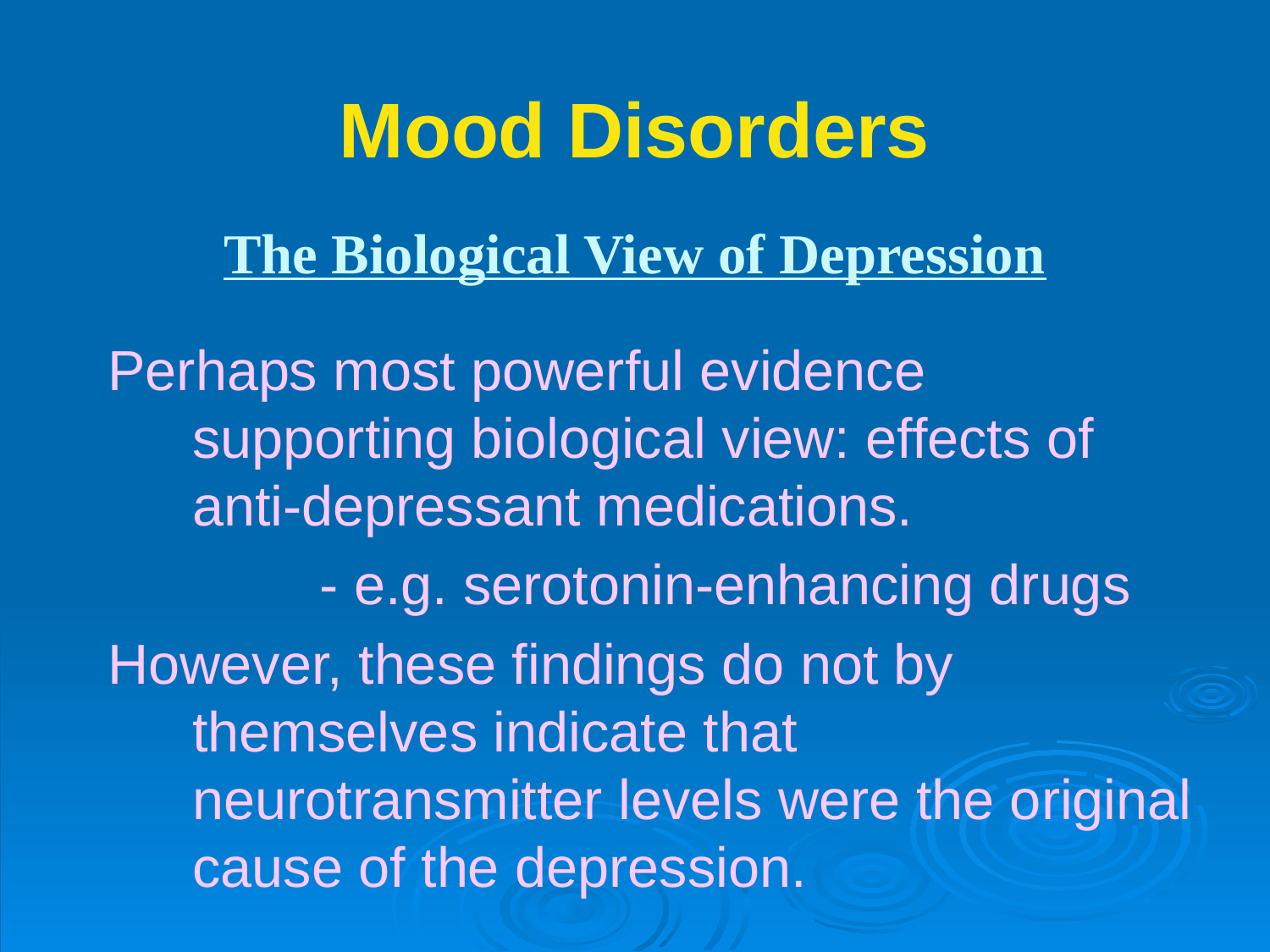

# Mood Disorders
The Biological View of Depression
Perhaps most powerful evidence supporting biological view: effects of anti-depressant medications.
		- e.g. serotonin-enhancing drugs
However, these findings do not by themselves indicate that neurotransmitter levels were the original cause of the depression.